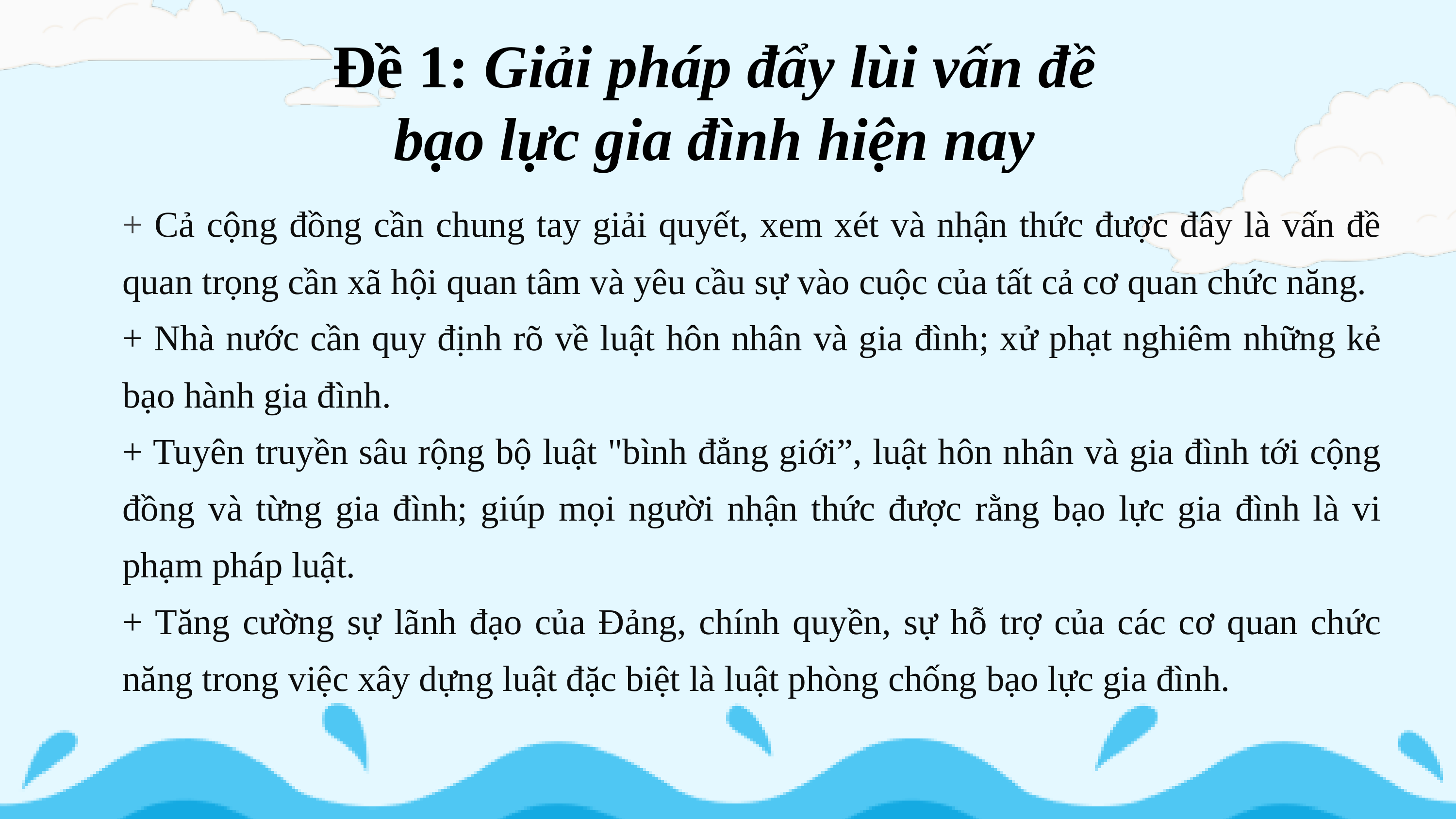

Đề 1: Giải pháp đẩy lùi vấn đề bạo lực gia đình hiện nay

+ Cả cộng đồng cần chung tay giải quyết, xem xét và nhận thức được đây là vấn đề quan trọng cần xã hội quan tâm và yêu cầu sự vào cuộc của tất cả cơ quan chức năng.
+ Nhà nước cần quy định rõ về luật hôn nhân và gia đình; xử phạt nghiêm những kẻ bạo hành gia đình.
+ Tuyên truyền sâu rộng bộ luật "bình đẳng giới”, luật hôn nhân và gia đình tới cộng đồng và từng gia đình; giúp mọi người nhận thức được rằng bạo lực gia đình là vi phạm pháp luật.
+ Tăng cường sự lãnh đạo của Đảng, chính quyền, sự hỗ trợ của các cơ quan chức năng trong việc xây dựng luật đặc biệt là luật phòng chống bạo lực gia đình.